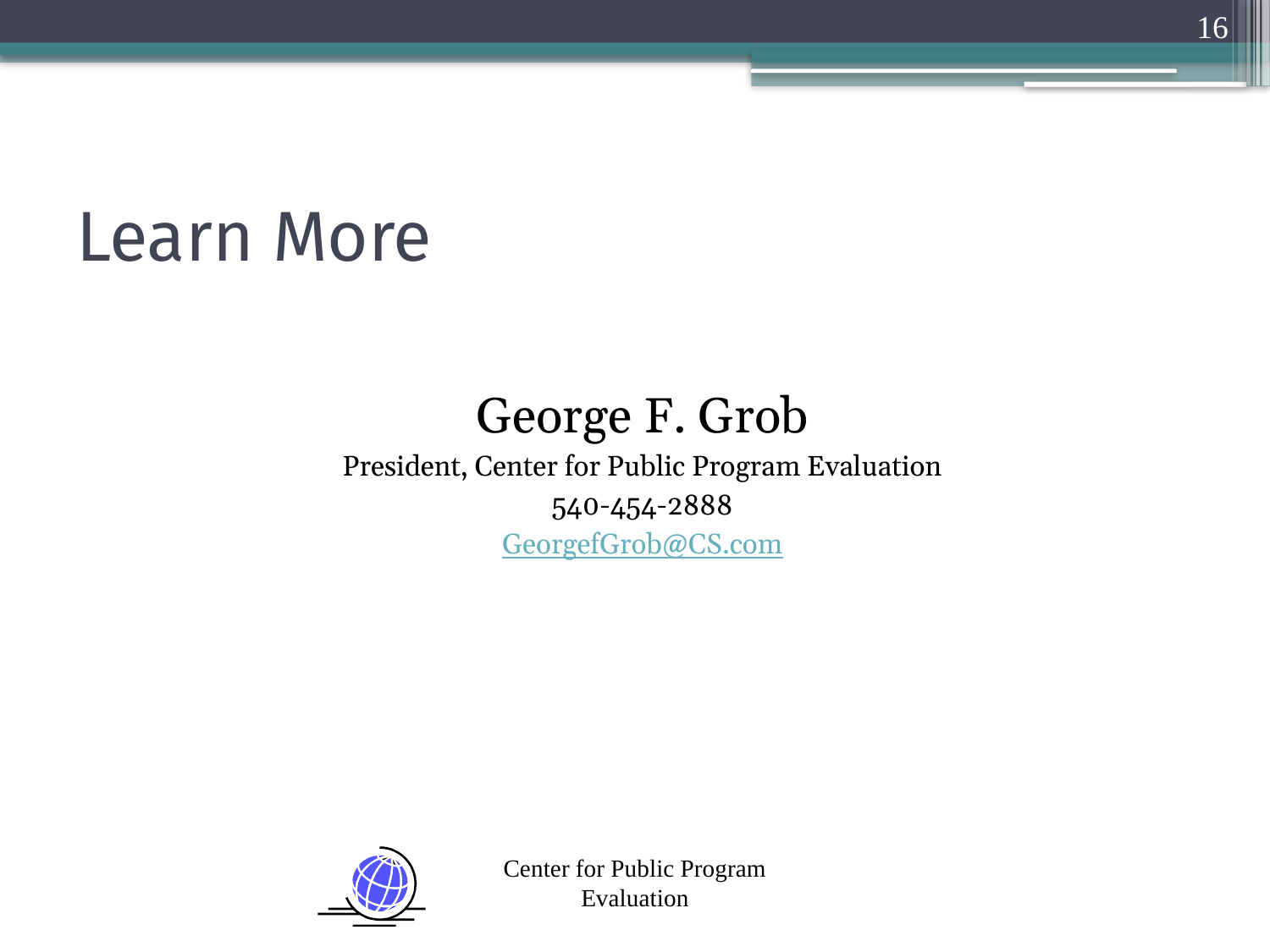

16
# Learn More

George F. Grob
President, Center for Public Program Evaluation
540-454-2888
 GeorgefGrob@CS.com